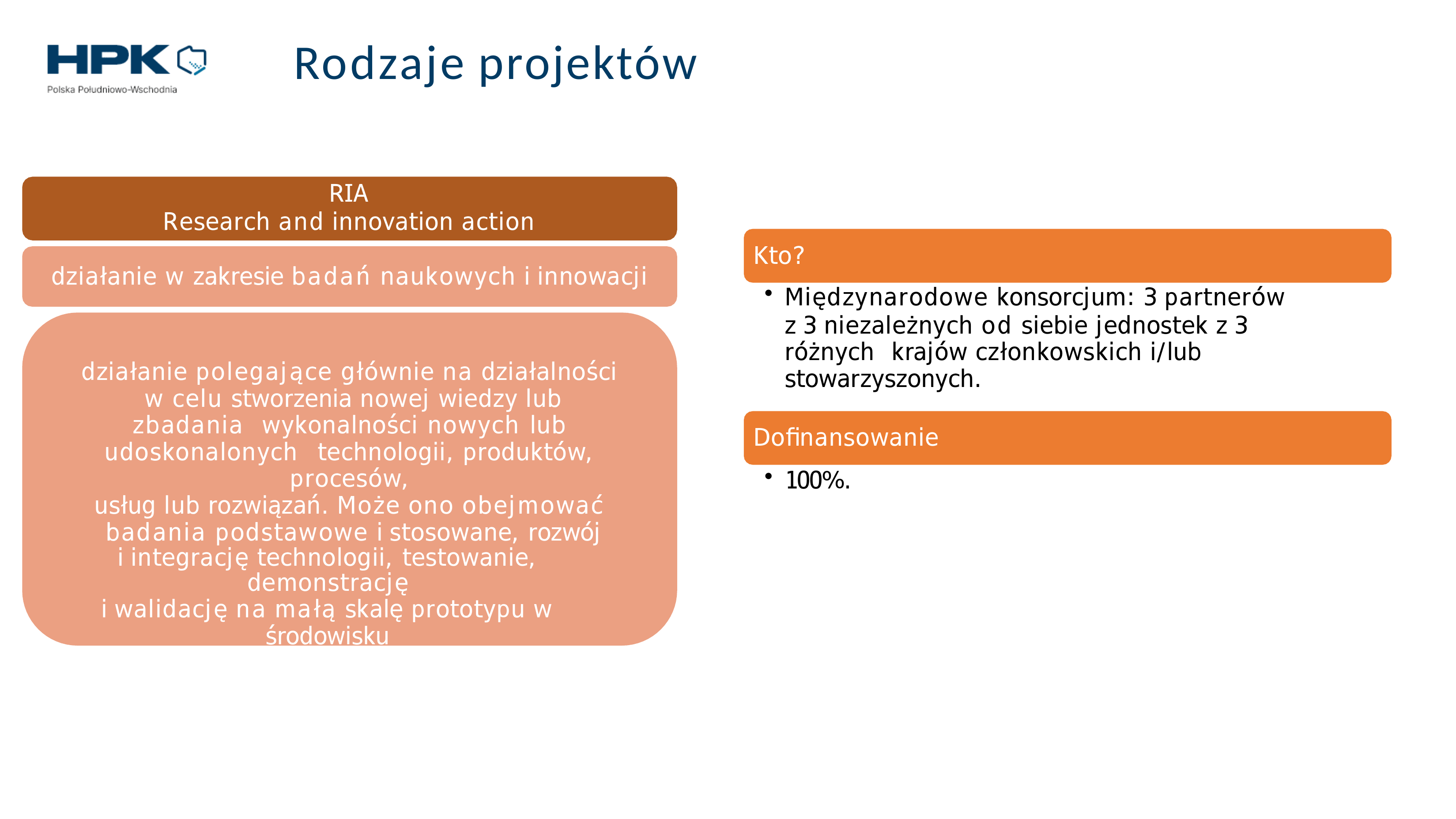

# Rodzaje projektów

RIA
Research and innovation action
działanie w zakresie badań naukowych i innowacji

działanie polegające głównie na działalności  w celu stworzenia nowej wiedzy lub zbadania  wykonalności nowych lub udoskonalonych  technologii, produktów, procesów,
usług lub rozwiązań. Może ono obejmować  badania podstawowe i stosowane, rozwój
i integrację technologii, testowanie, demonstrację
i walidację na małą skalę prototypu w środowisku
laboratoryjnym lub symulowanym.
Kto?
Międzynarodowe konsorcjum: 3 partnerów
z 3 niezależnych od siebie jednostek z 3 różnych  krajów członkowskich i/lub stowarzyszonych.

Dofinansowanie
100%.